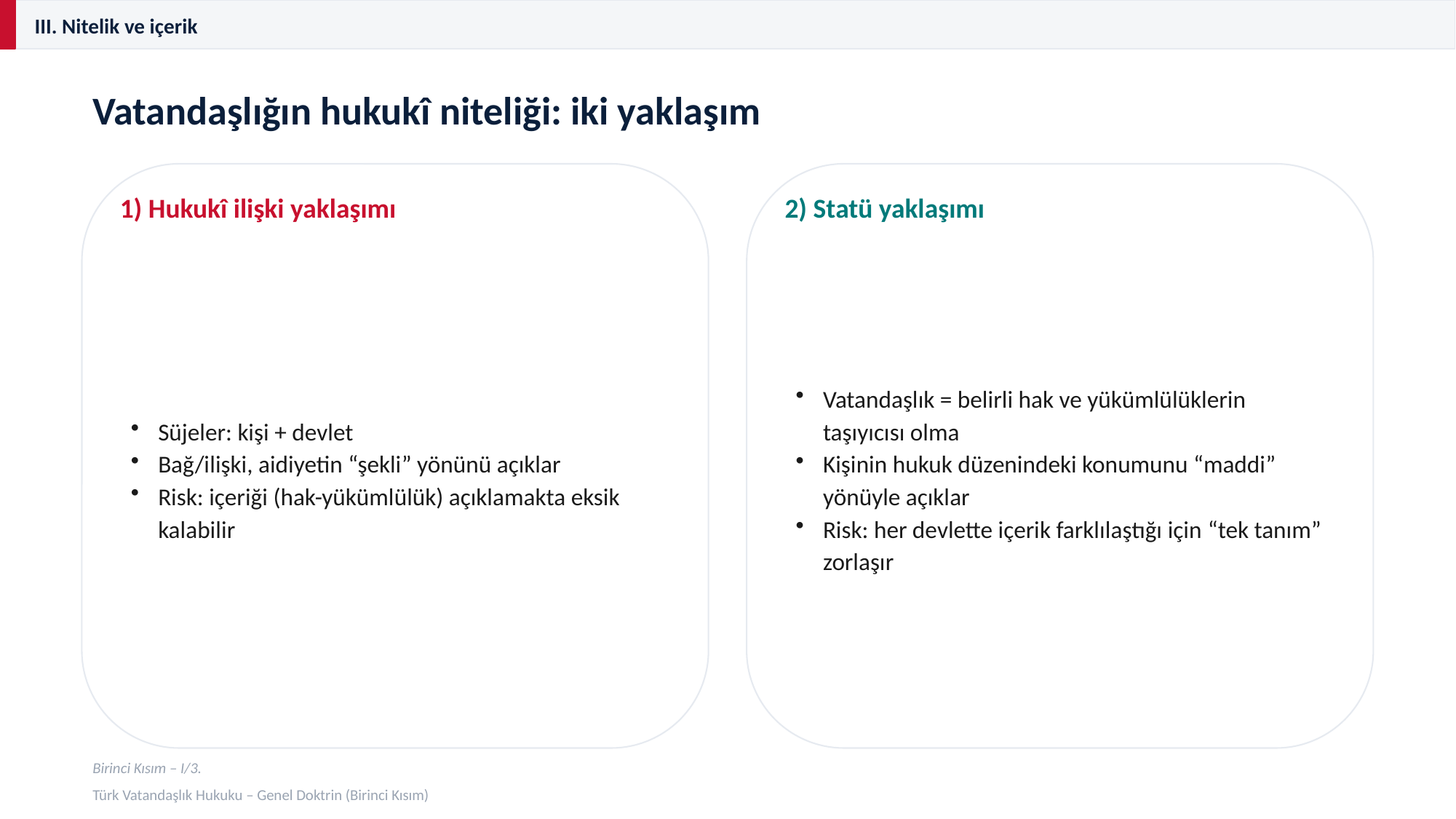

III. Nitelik ve içerik
Vatandaşlığın hukukî niteliği: iki yaklaşım

1) Hukukî ilişki yaklaşımı
2) Statü yaklaşımı
Süjeler: kişi + devlet
Bağ/ilişki, aidiyetin “şekli” yönünü açıklar
Risk: içeriği (hak-yükümlülük) açıklamakta eksik kalabilir
Vatandaşlık = belirli hak ve yükümlülüklerin taşıyıcısı olma
Kişinin hukuk düzenindeki konumunu “maddi” yönüyle açıklar
Risk: her devlette içerik farklılaştığı için “tek tanım” zorlaşır
Birinci Kısım – I/3.
Türk Vatandaşlık Hukuku – Genel Doktrin (Birinci Kısım)